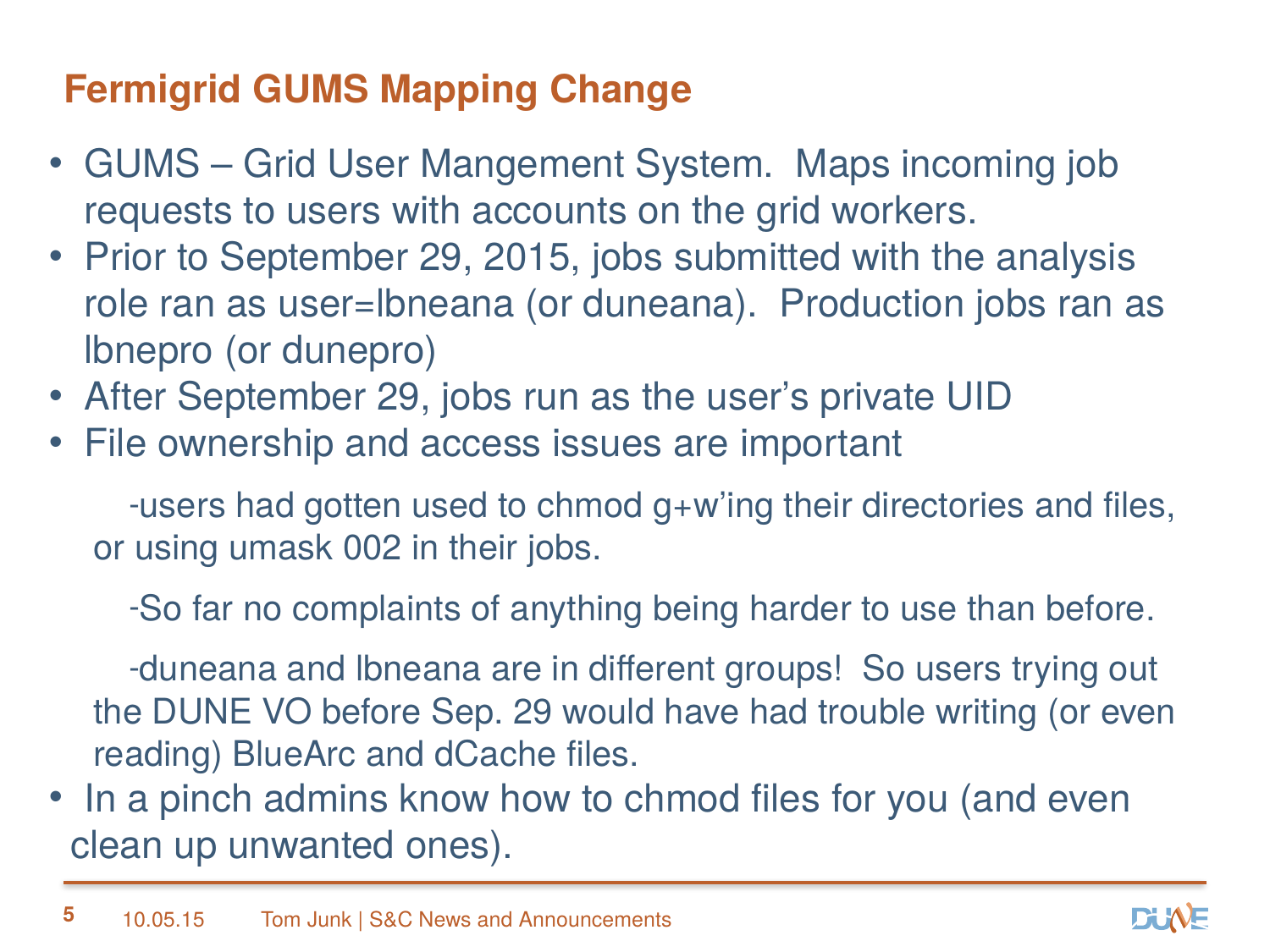

# Fermigrid GUMS Mapping Change
GUMS – Grid User Mangement System.  Maps incoming job requests to users with accounts on the grid workers.
Prior to September 29, 2015, jobs submitted with the analysis role ran as user=lbneana (or duneana).  Production jobs ran as lbnepro (or dunepro)
After September 29, jobs run as the user’s private UID
File ownership and access issues are important
users had gotten used to chmod g+w’ing their directories and files, or using umask 002 in their jobs.
So far no complaints of anything being harder to use than before.
duneana and lbneana are in different groups!  So users trying out the DUNE VO before Sep. 29 would have had trouble writing (or even reading) BlueArc and dCache files.
In a pinch admins know how to chmod files for you (and even
  clean up unwanted ones).
5
10.05.15
Tom Junk | S&C News and Announcements